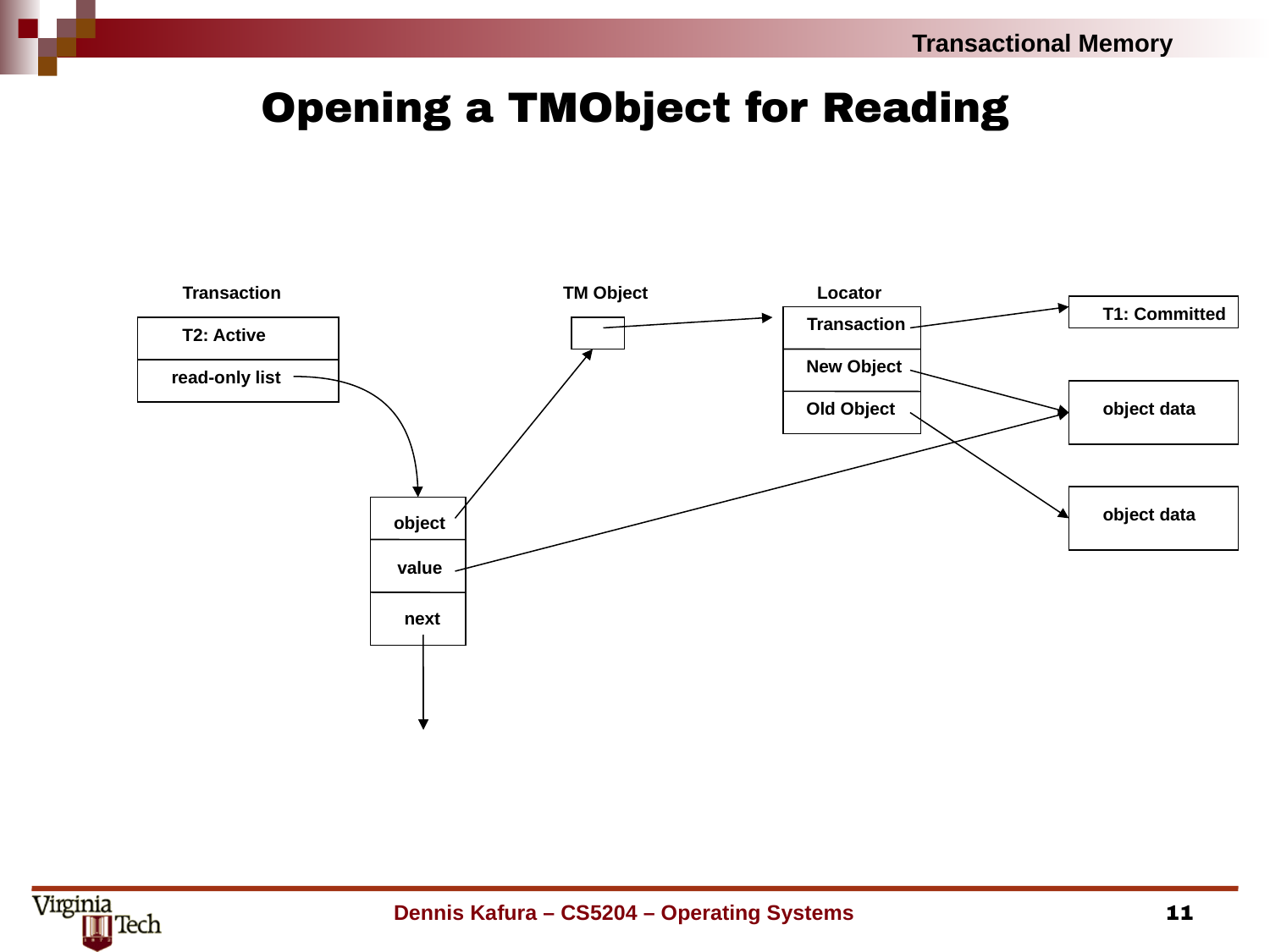

# Opening a TMObject for Reading
Transaction
TM Object
Locator

T1: Committed

Transaction

New Object

Old Object

object data

object data

T2: Active

read-only list

object

value

next

Dennis Kafura – CS5204 – Operating Systems
11